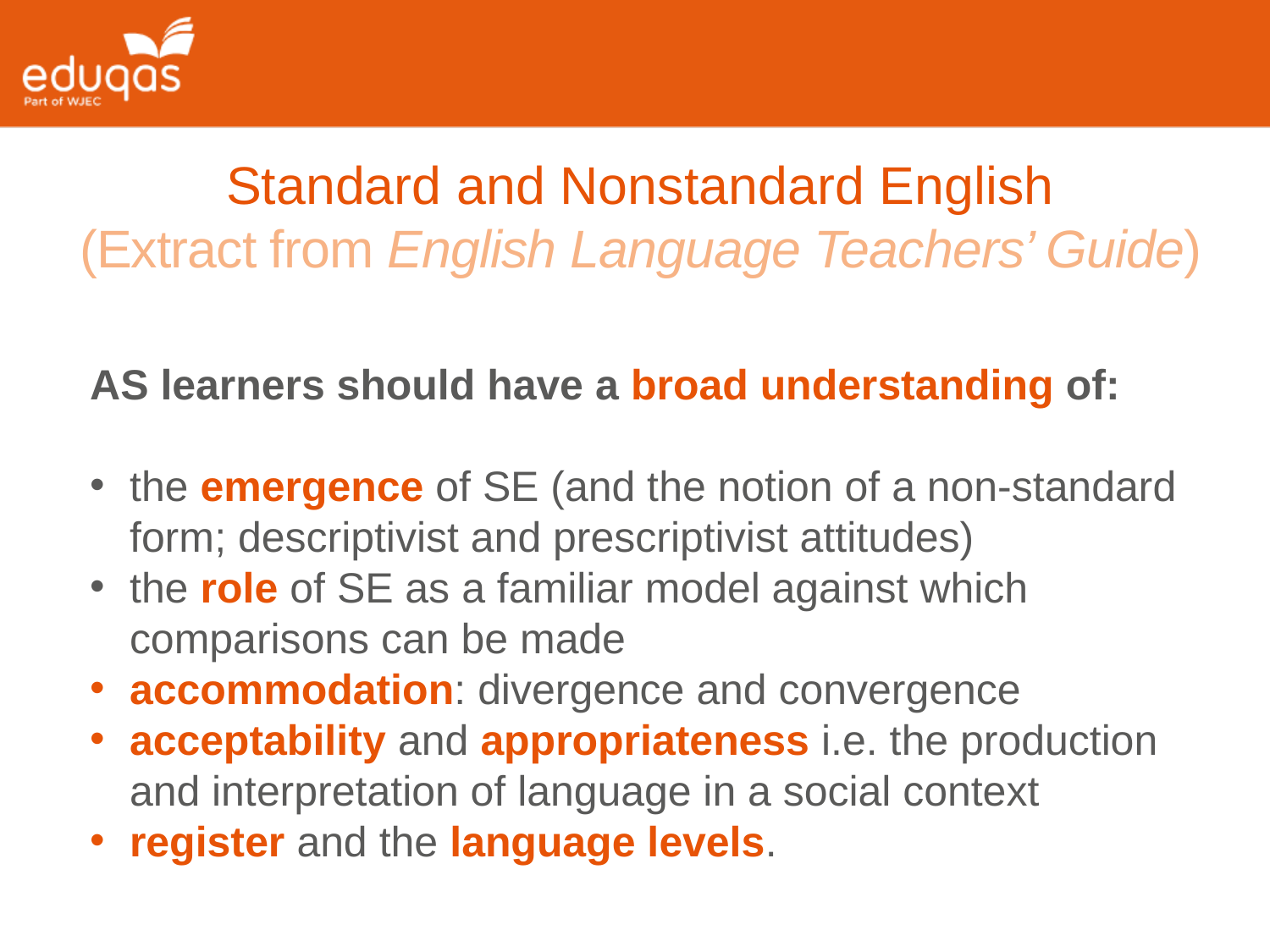

Standard and Nonstandard English
(Extract from English Language Teachers’ Guide)

AS learners should have a broad understanding of:

the emergence of SE (and the notion of a non-standard form; descriptivist and prescriptivist attitudes)
the role of SE as a familiar model against which comparisons can be made
accommodation: divergence and convergence
acceptability and appropriateness i.e. the production and interpretation of language in a social context
register and the language levels.